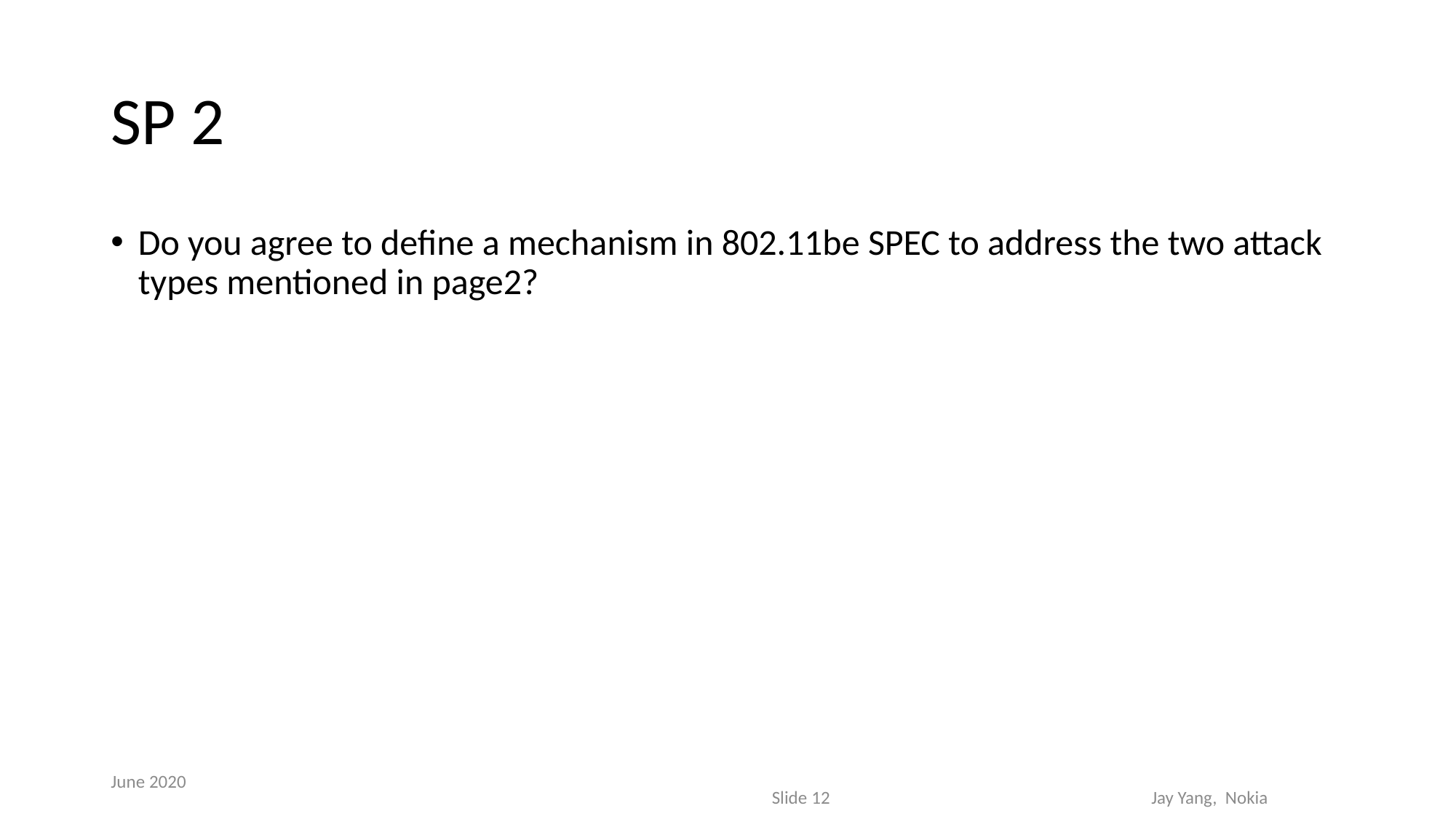

# SP 2
Do you agree to define a mechanism in 802.11be SPEC to address the two attack types mentioned in page2?
June 2020
Slide 12
Jay Yang,  Nokia